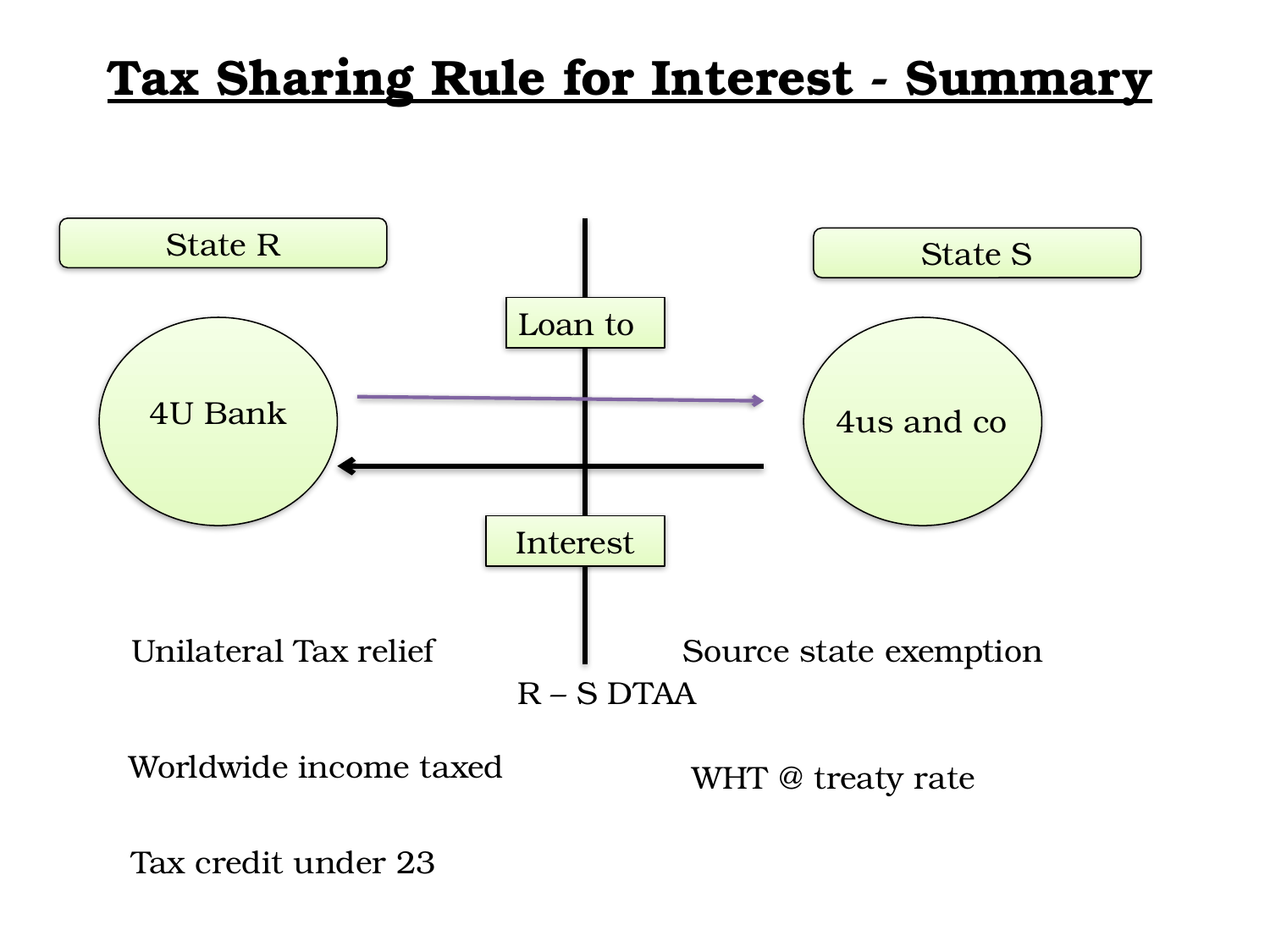

Tax Sharing Rule for Interest - Summary
State R
State S
Loan to

4U Bank
4us and co
Interest
Unilateral Tax relief
Source state exemption
R – S DTAA
Worldwide income taxed
WHT @ treaty rate
Tax credit under 23